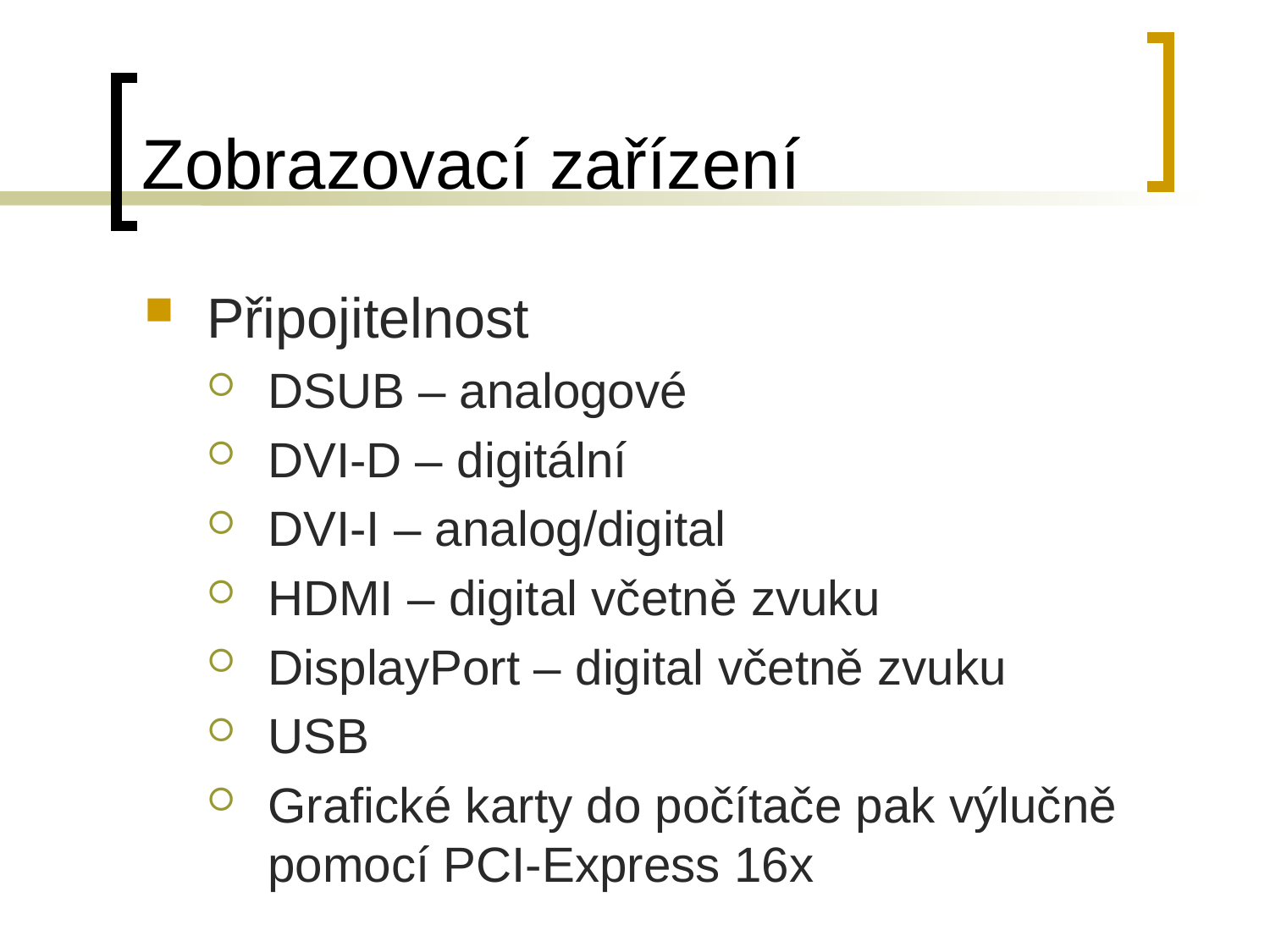

# Zobrazovací zařízení
Připojitelnost
DSUB – analogové
DVI-D – digitální
DVI-I – analog/digital
HDMI – digital včetně zvuku
DisplayPort – digital včetně zvuku
USB
Grafické karty do počítače pak výlučně pomocí PCI-Express 16x